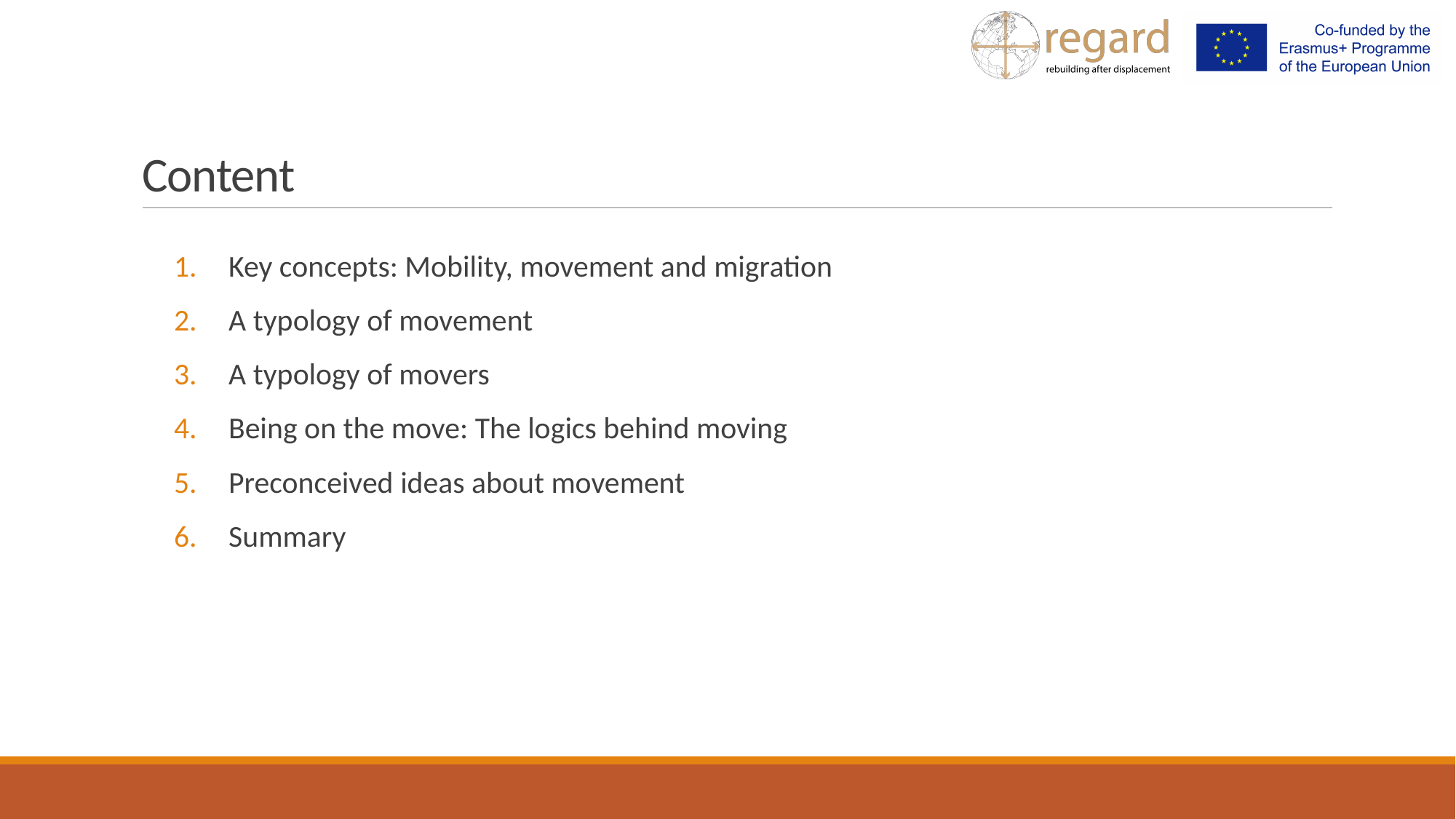

# Content
Key concepts: Mobility, movement and migration
A typology of movement
A typology of movers
Being on the move: The logics behind moving
Preconceived ideas about movement
Summary